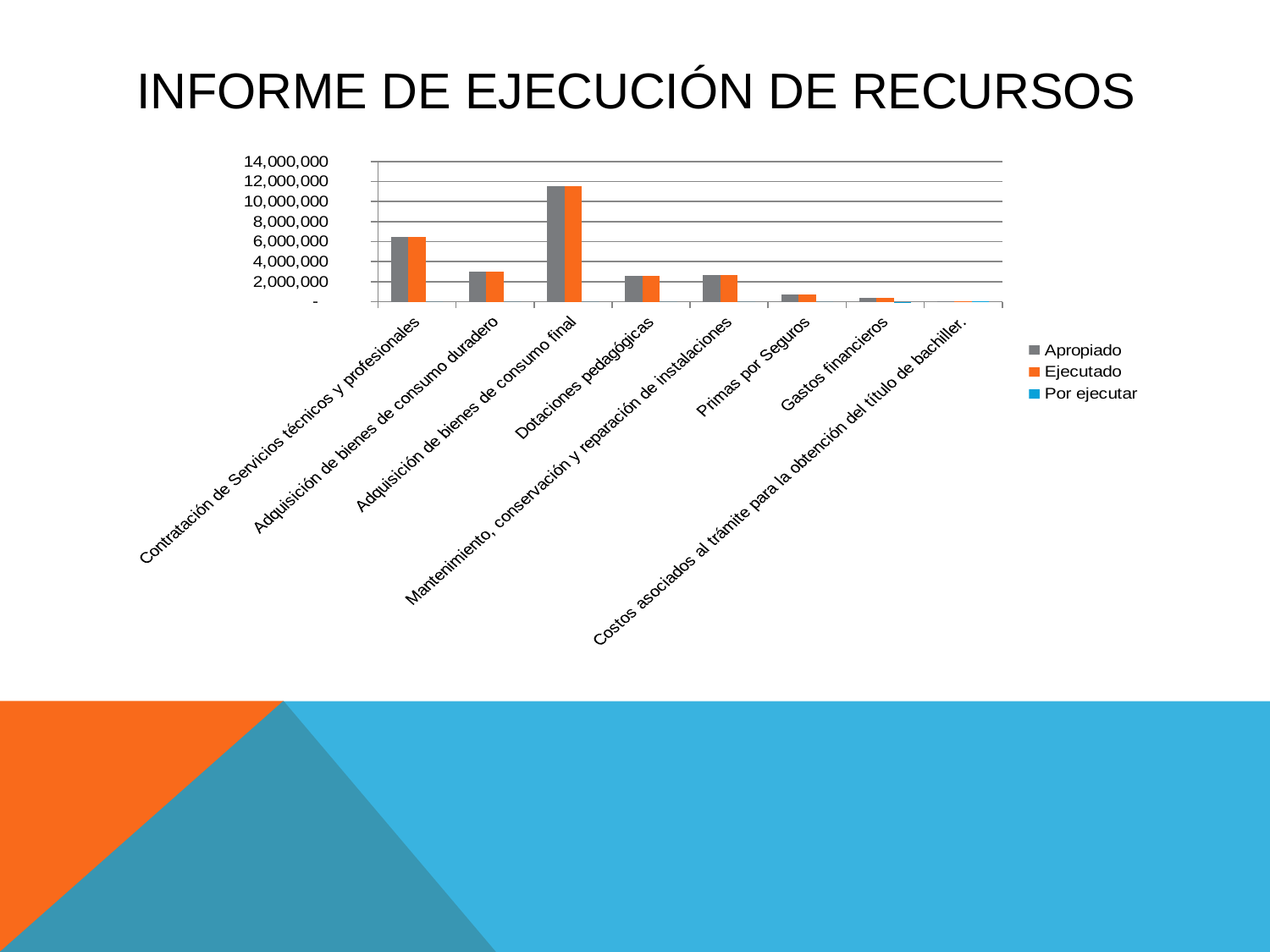

# Informe de ejecución de recursos

### Chart

| Category | Apropiado  | Ejecutado  | Por ejecutar  |
|---|---|---|---|
| Contratación de Servicios técnicos y profesionales | 6468000.0 | 6468000.0 | 0.0 |
| Adquisición de bienes de consumo duradero | 3029553.0 | 3029553.0 | 0.0 |
| Adquisición de bienes de consumo final | 11571463.0 | 11571463.0 | 0.0 |
| Dotaciones pedagógicas | 2601000.0 | 2601000.0 | 0.0 |
| Mantenimiento, conservación y reparación de instalaciones | 2700000.0 | 2700000.0 | 0.0 |
| Primas por Seguros | 737800.0 | 737800.0 | 0.0 |
| Gastos financieros | 396866.0 | 385426.0 | 11440.0 |
| Costos asociados al trámite para la obtención del título de bachiller. | 65313.0 | 30000.0 | 35313.0 |